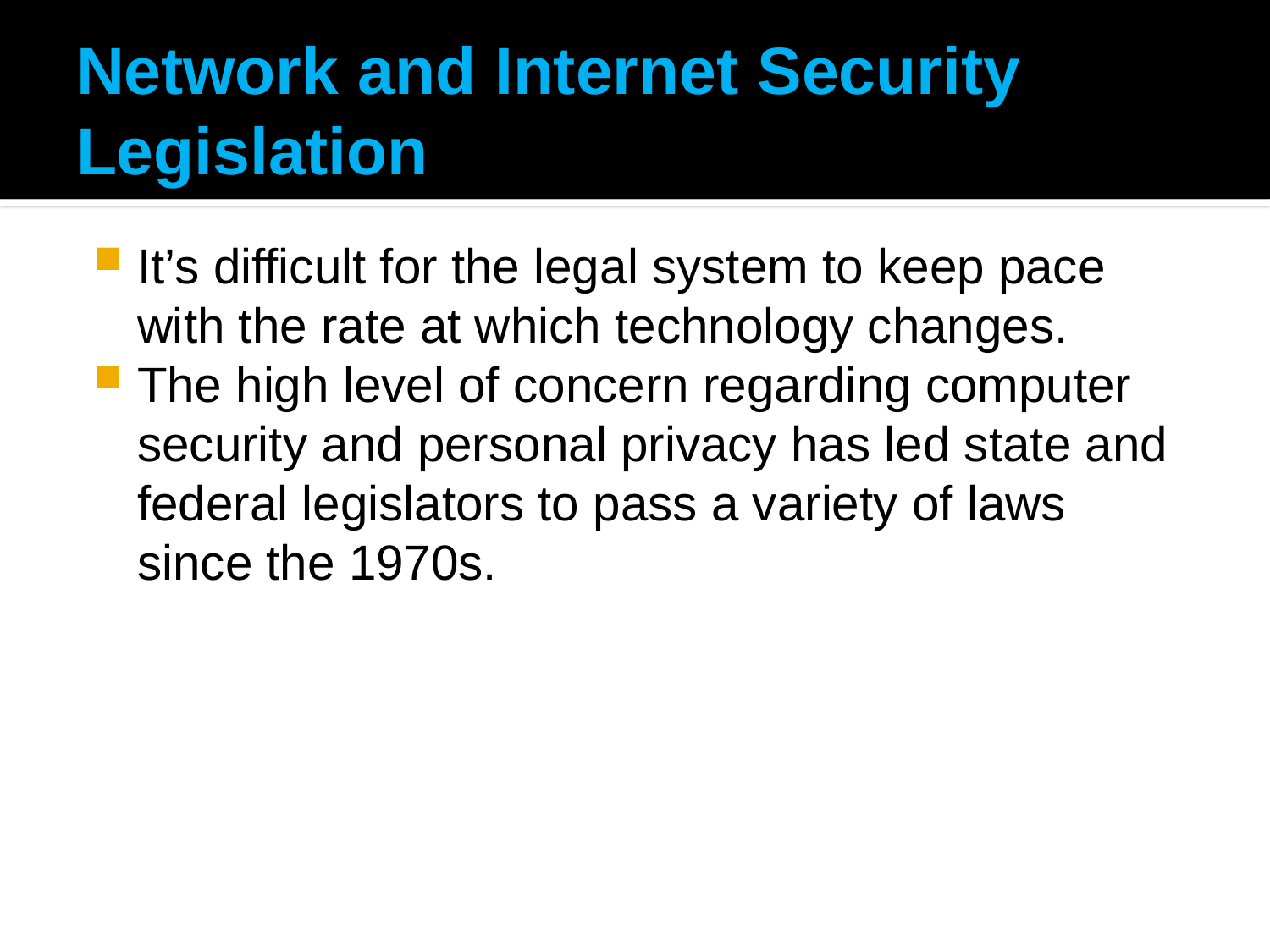

# Network and Internet Security Legislation
It’s difficult for the legal system to keep pace with the rate at which technology changes.
The high level of concern regarding computer security and personal privacy has led state and federal legislators to pass a variety of laws since the 1970s.